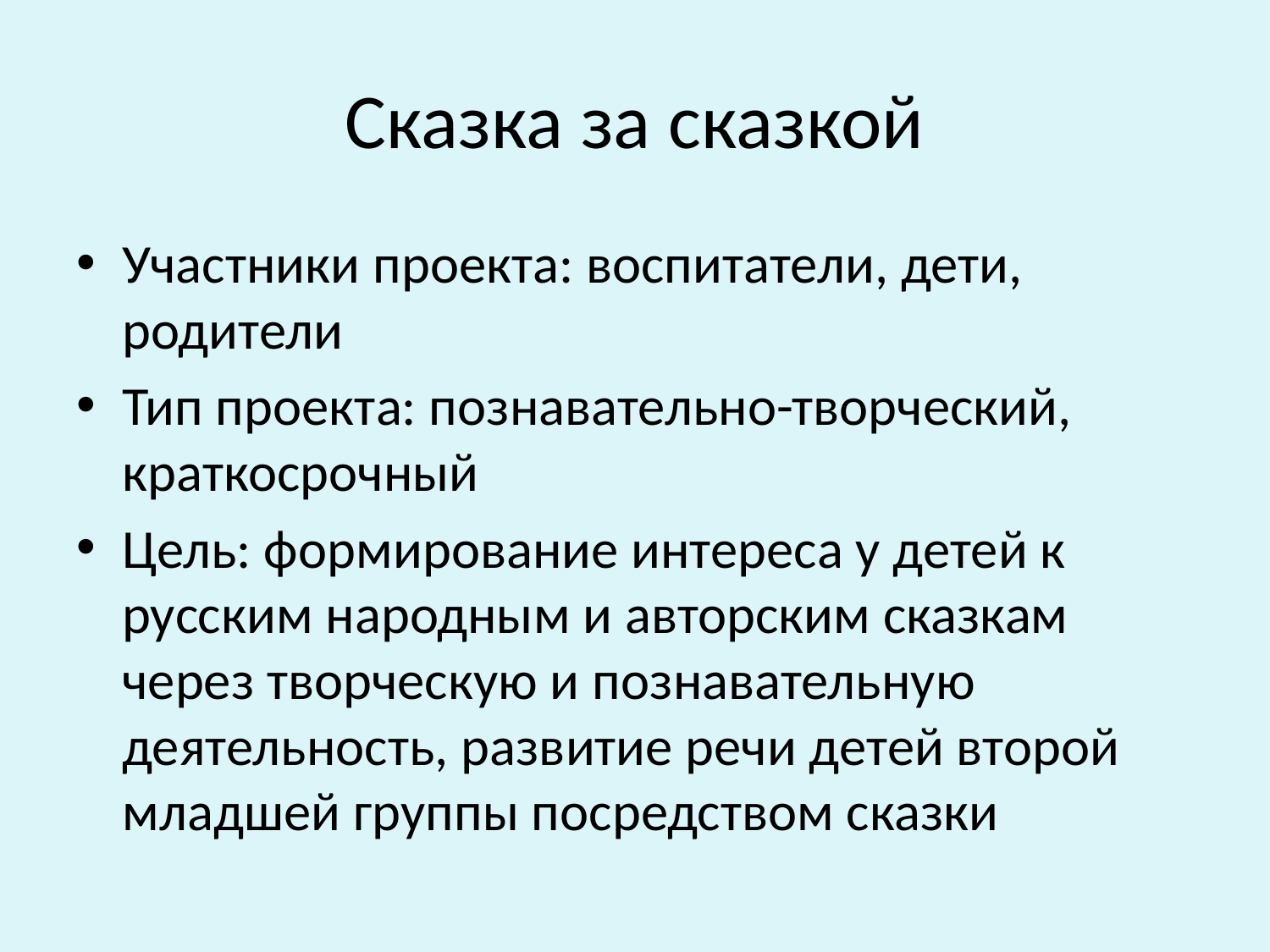

# Сказка за сказкой
Участники проекта: воспитатели, дети, родители
Тип проекта: познавательно-творческий, краткосрочный
Цель: формирование интереса у детей к русским народным и авторским сказкам через творческую и познавательную деятельность, развитие речи детей второй младшей группы посредством сказки